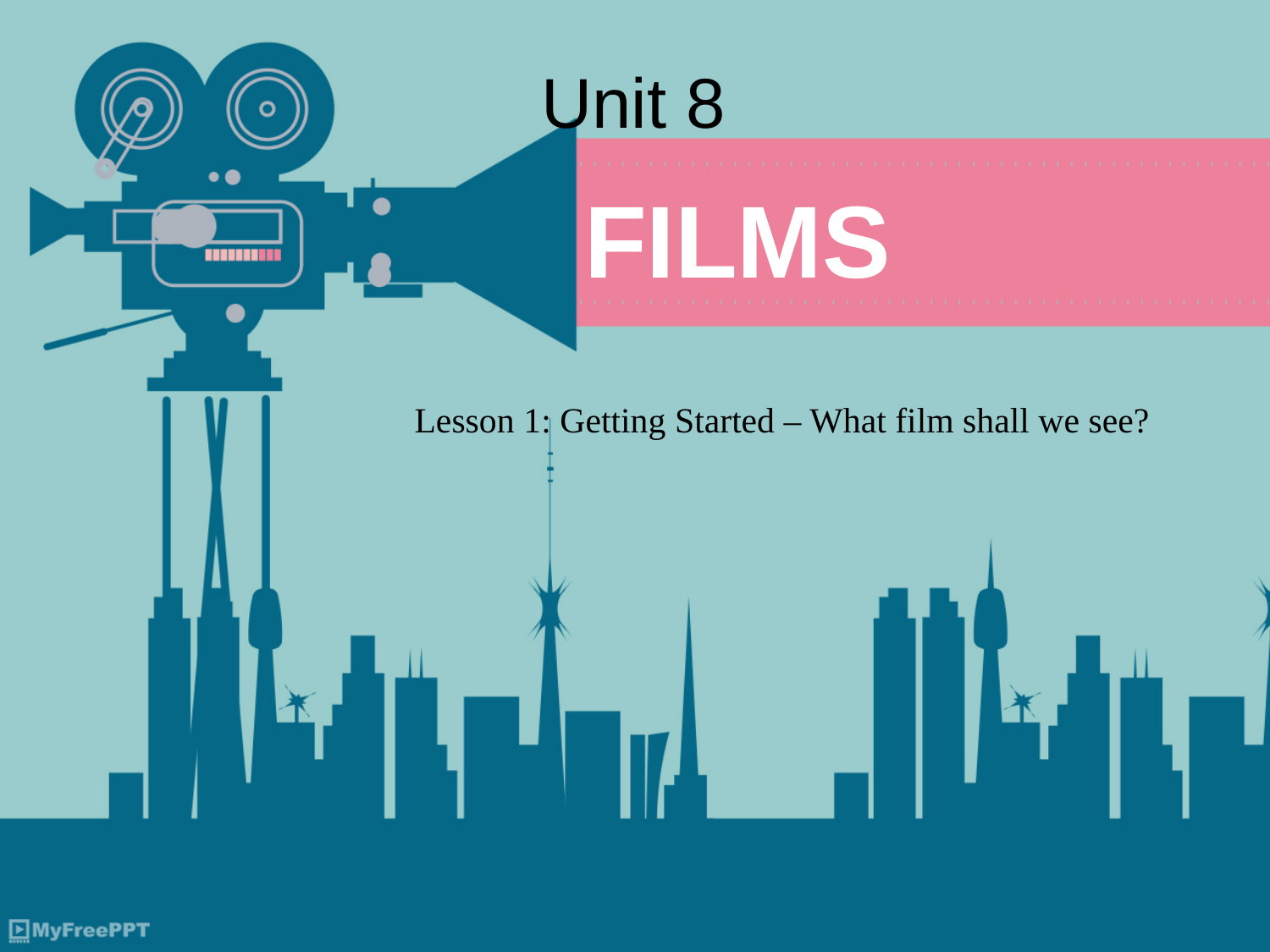

Unit 8
FILMS
Lesson 1: Getting Started – What film shall we see?